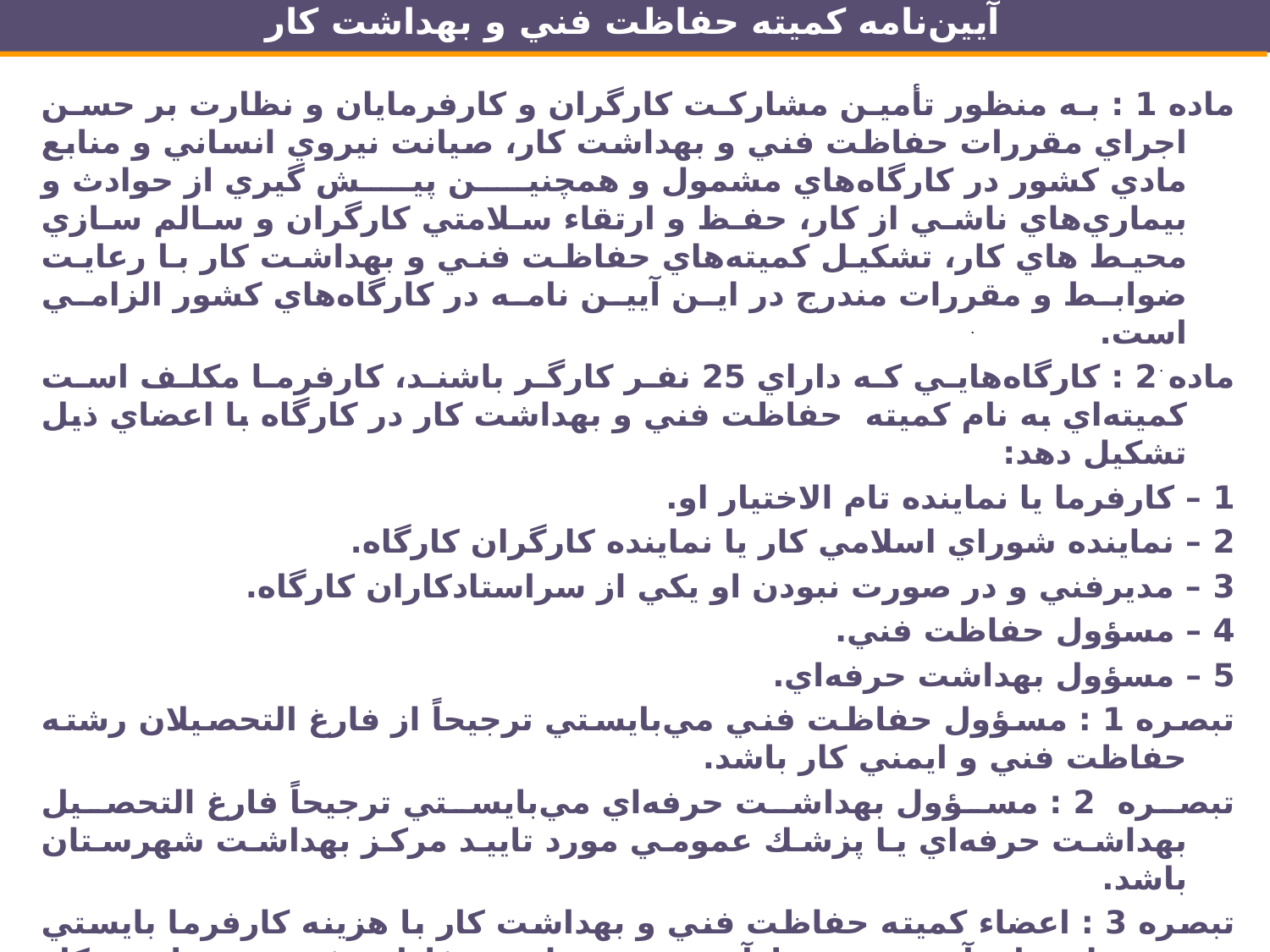

آيين‌نامه كميته حفاظت فني و بهداشت كار

ماده‌ 1 : به منظور تأمين مشاركت كارگران و كارفرمايان و نظارت بر حسن اجراي مقررات حفاظت فني و بهداشت كار، صيانت نيروي انساني و منابع مادي كشور در كارگاه‌هاي مشمول و همچنين پيش گيري از حوادث و بيماري‌هاي ناشي از كار، حفظ و ارتقاء سلامتي كارگران و سالم سازي محيط هاي كار، تشكيل كميته‌هاي حفاظت فني و بهداشت كار با رعايت ضوابط و مقررات مندرج در اين آيين نامه در كارگاه‌هاي كشور الزامي است.
ماده‌ 2 : كارگاه‌هايي كه داراي 25 نفر كارگر باشند، كارفرما مكلف است كميته‌اي به نام كميته  حفاظت فني و بهداشت كار در كارگاه با اعضاي ذيل تشكيل دهد:
1 – كارفرما يا نماينده تام الاختيار او.
2 – نماينده شوراي اسلامي كار يا نماينده كارگران كارگاه.
3 – مديرفني و در صورت نبودن او يكي از سراستادكاران كارگاه.
4 – مسؤول حفاظت فني.
5 – مسؤول بهداشت حرفه‌اي.
تبصره 1 : مسؤول حفاظت فني مي‌بايستي ترجيحاً از فارغ التحصيلان رشته حفاظت فني و ايمني كار باشد.
تبصره  2 : مسؤول بهداشت حرفه‌اي مي‌بايستي ترجيحاً فارغ التحصيل بهداشت حرفه‌اي يا پزشك عمومي مورد تاييد مركز بهداشت شهرستان باشد.
تبصره 3 : اعضاء كميته حفاظت فني و بهداشت كار با هزينه كارفرما بايستي در برنامه‌هاي آموزشي و بازآموزي مربوط به حفاظت فني و بهداشت كار كه توسط ارگان‌هاي ذيربط برگزار مي‌گردد شركت نمايند.
تبصره 4 : در كارگاه‌هايي كه بين 25 تا 100 نفر كارگر داشته باشند در صورتي كه يك يا دو نفر از اعضاء كميته در كارگاه حضور نداشته باشند جلسه كميته با حداقل سه نفر از افراد مذكور تشكيل مي‌گردد مشروط بر آن كه در اين كميته مسؤول حفاظت فني يا مسؤول بهداشت حرفه‌اي حضور داشته باشد.